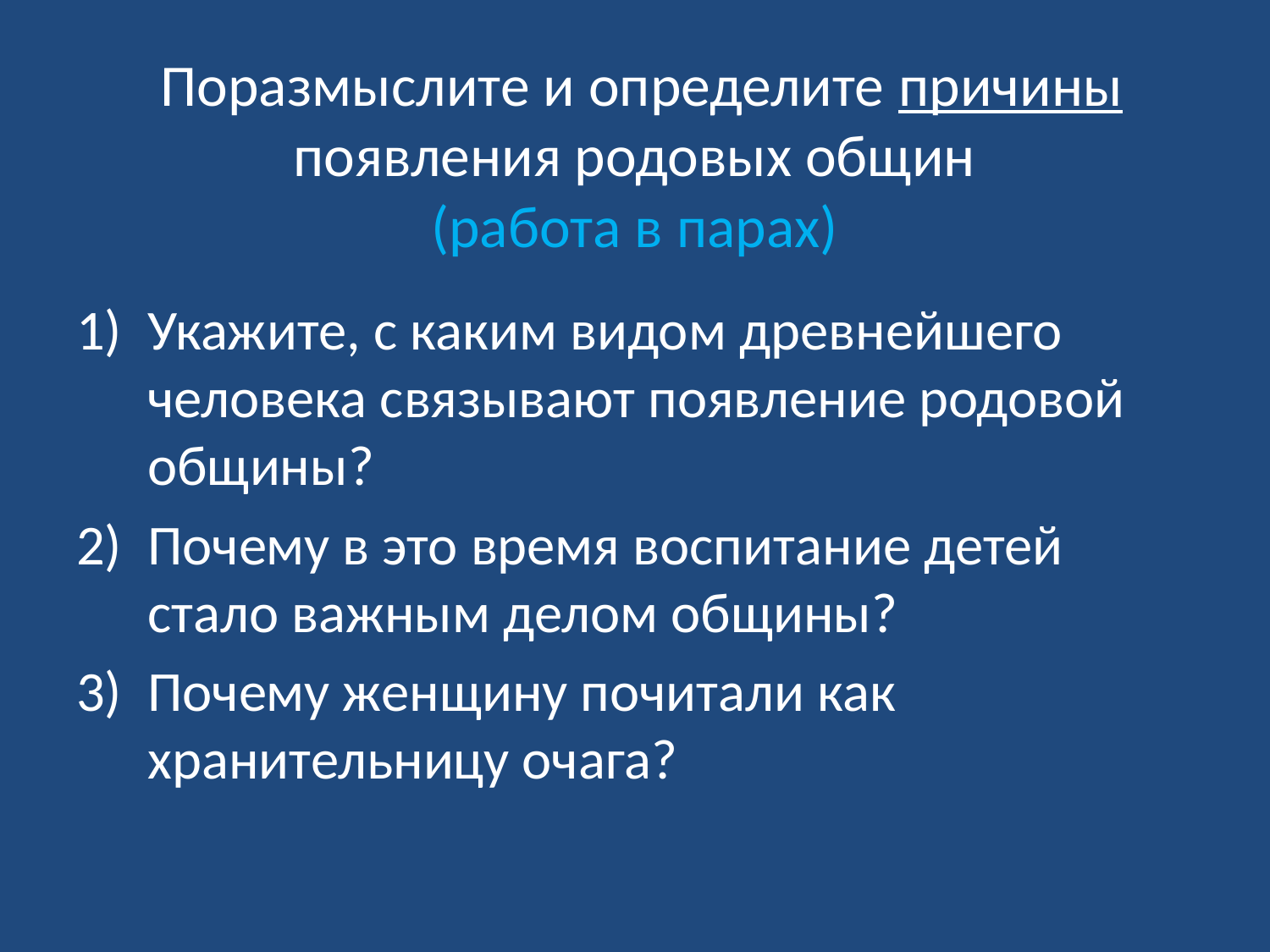

# Поразмыслите и определите причины появления родовых общин (работа в парах)
Укажите, с каким видом древнейшего человека связывают появление родовой общины?
Почему в это время воспитание детей стало важным делом общины?
Почему женщину почитали как хранительницу очага?